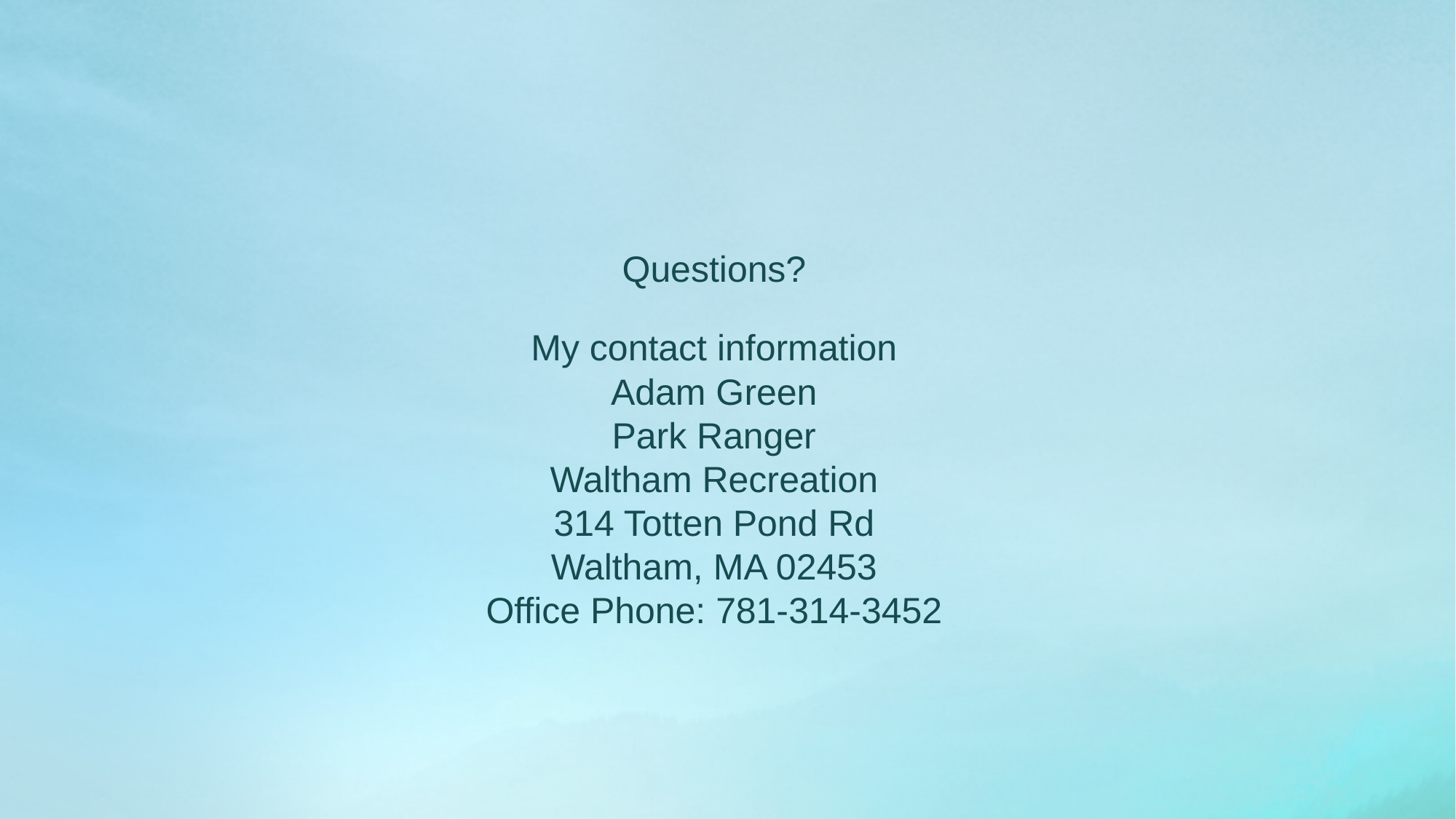

Questions?

My contact information
Adam Green
Park Ranger
Waltham Recreation
314 Totten Pond Rd
Waltham, MA 02453
Office Phone: 781-314-3452